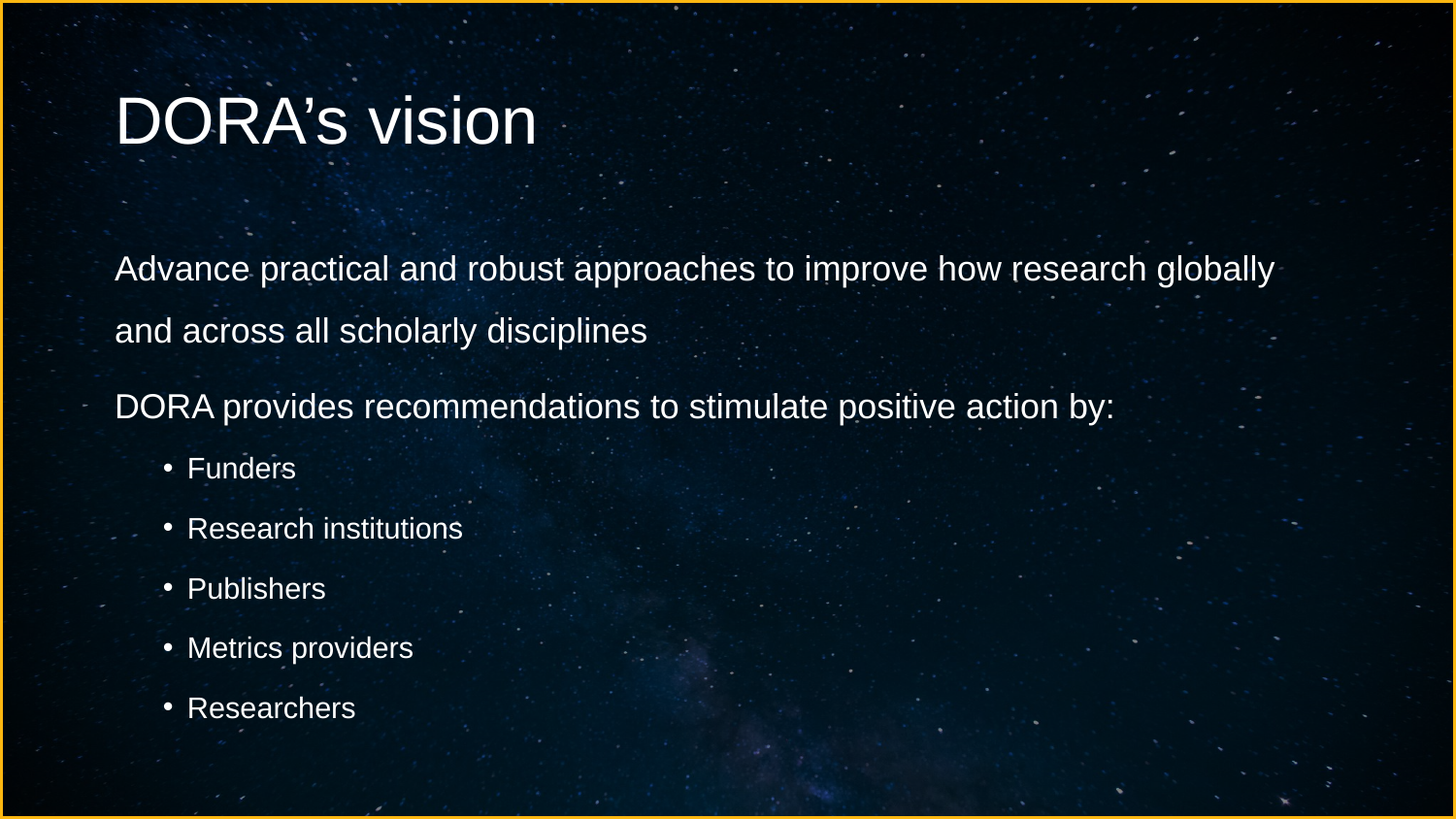

# DORA’s vision
Advance practical and robust approaches to improve how research globally and across all scholarly disciplines
DORA provides recommendations to stimulate positive action by:
Funders
Research institutions
Publishers
Metrics providers
Researchers